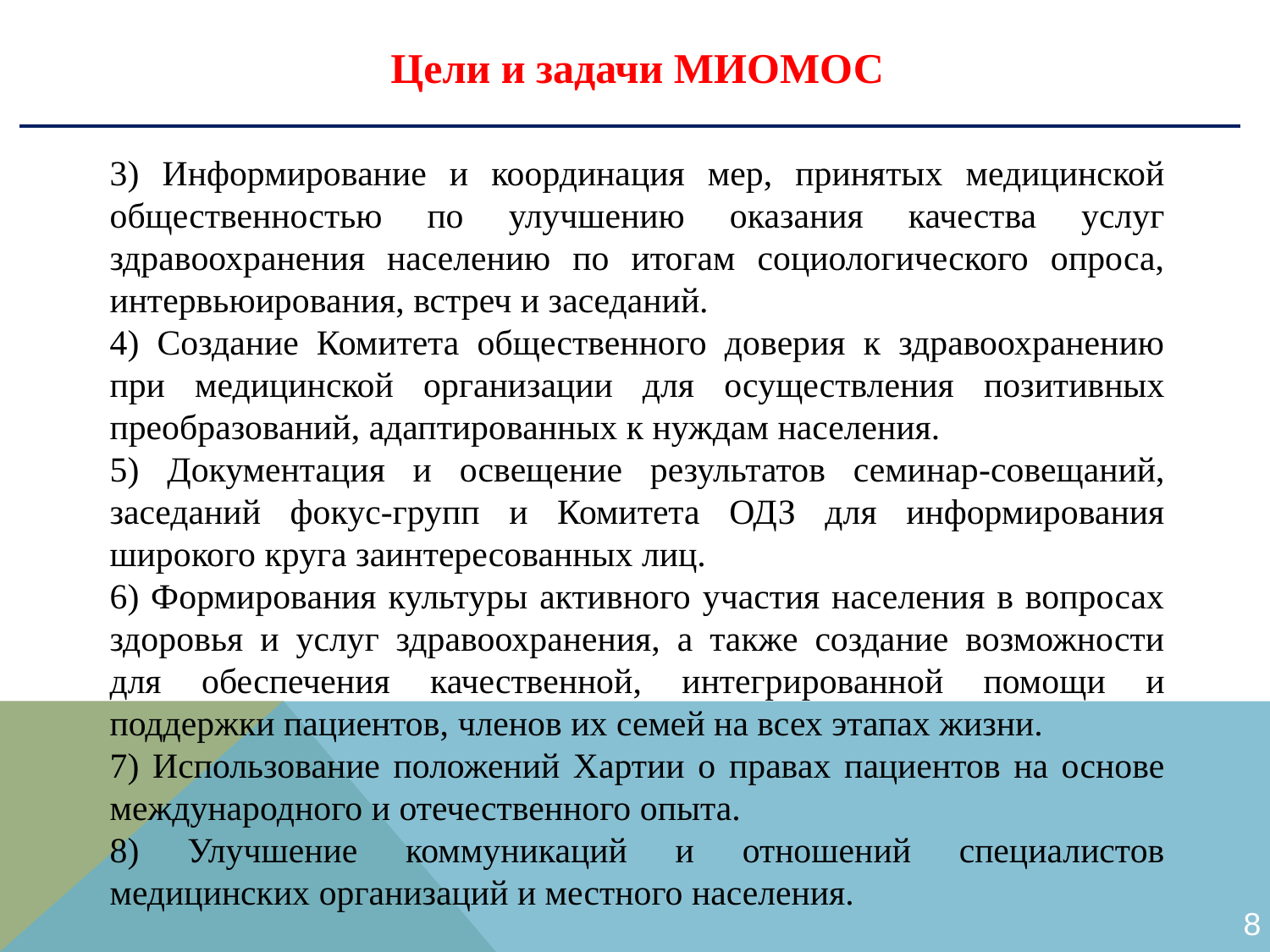

Цели и задачи МИОМОС
3) Информирование и координация мер, принятых медицинской общественностью по улучшению оказания качества услуг здравоохранения населению по итогам социологического опроса, интервьюирования, встреч и заседаний.
4) Создание Комитета общественного доверия к здравоохранению при медицинской организации для осуществления позитивных преобразований, адаптированных к нуждам населения.
5) Документация и освещение результатов семинар-совещаний, заседаний фокус-групп и Комитета ОДЗ для информирования широкого круга заинтересованных лиц.
6) Формирования культуры активного участия населения в вопросах здоровья и услуг здравоохранения, а также создание возможности для обеспечения качественной, интегрированной помощи и поддержки пациентов, членов их семей на всех этапах жизни.
7) Использование положений Хартии о правах пациентов на основе международного и отечественного опыта.
8) Улучшение коммуникаций и отношений специалистов медицинских организаций и местного населения.
8